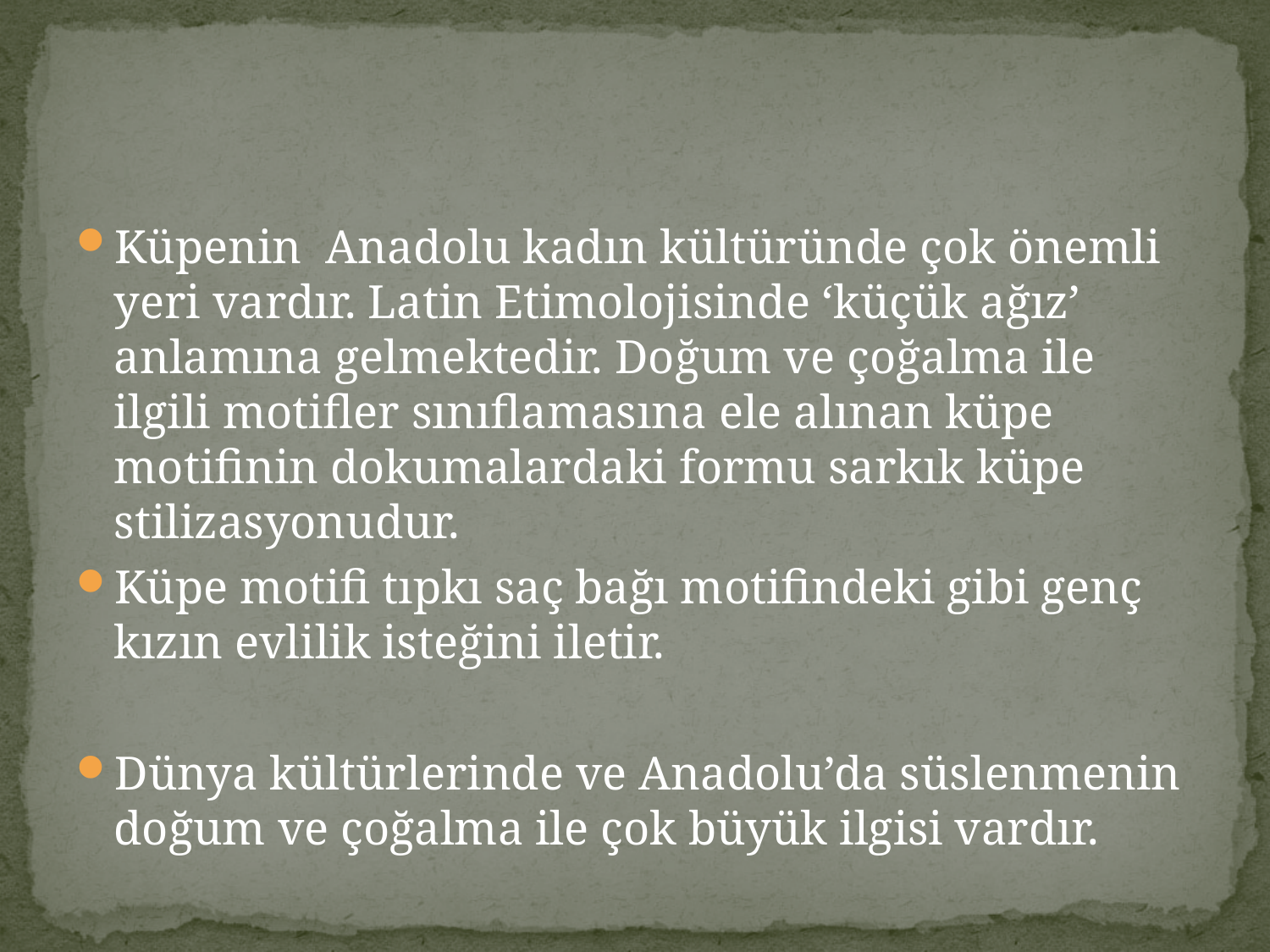

#
Küpenin  Anadolu kadın kültüründe çok önemli yeri vardır. Latin Etimolojisinde ‘küçük ağız’ anlamına gelmektedir. Doğum ve çoğalma ile ilgili motifler sınıflamasına ele alınan küpe motifinin dokumalardaki formu sarkık küpe stilizasyonudur.
Küpe motifi tıpkı saç bağı motifindeki gibi genç kızın evlilik isteğini iletir.

Dünya kültürlerinde ve Anadolu’da süslenmenin doğum ve çoğalma ile çok büyük ilgisi vardır.